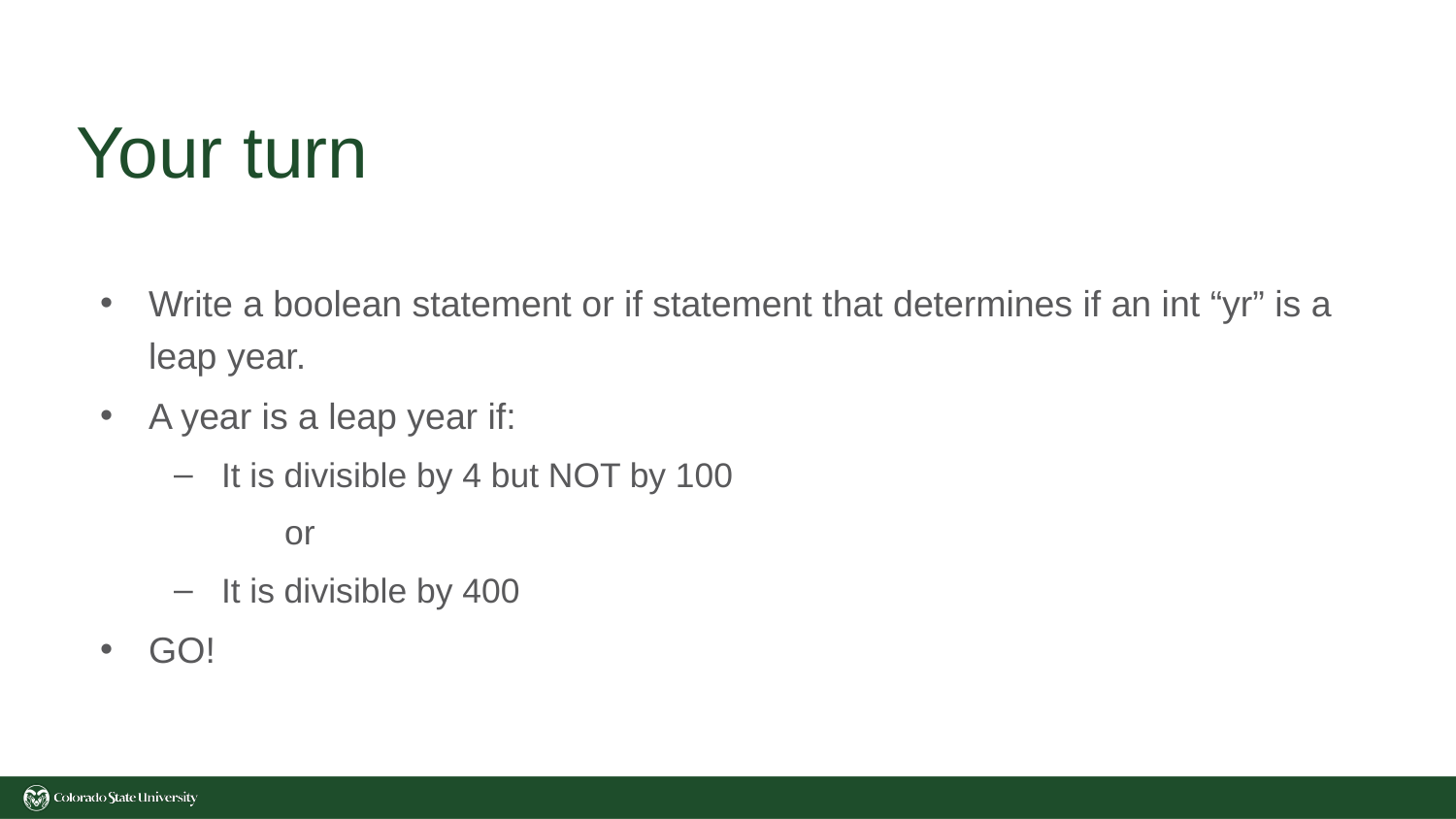

# Your turn
Write a boolean statement or if statement that determines if an int “yr” is a leap year.
A year is a leap year if:
It is divisible by 4 but NOT by 100
    or
It is divisible by 400
GO!